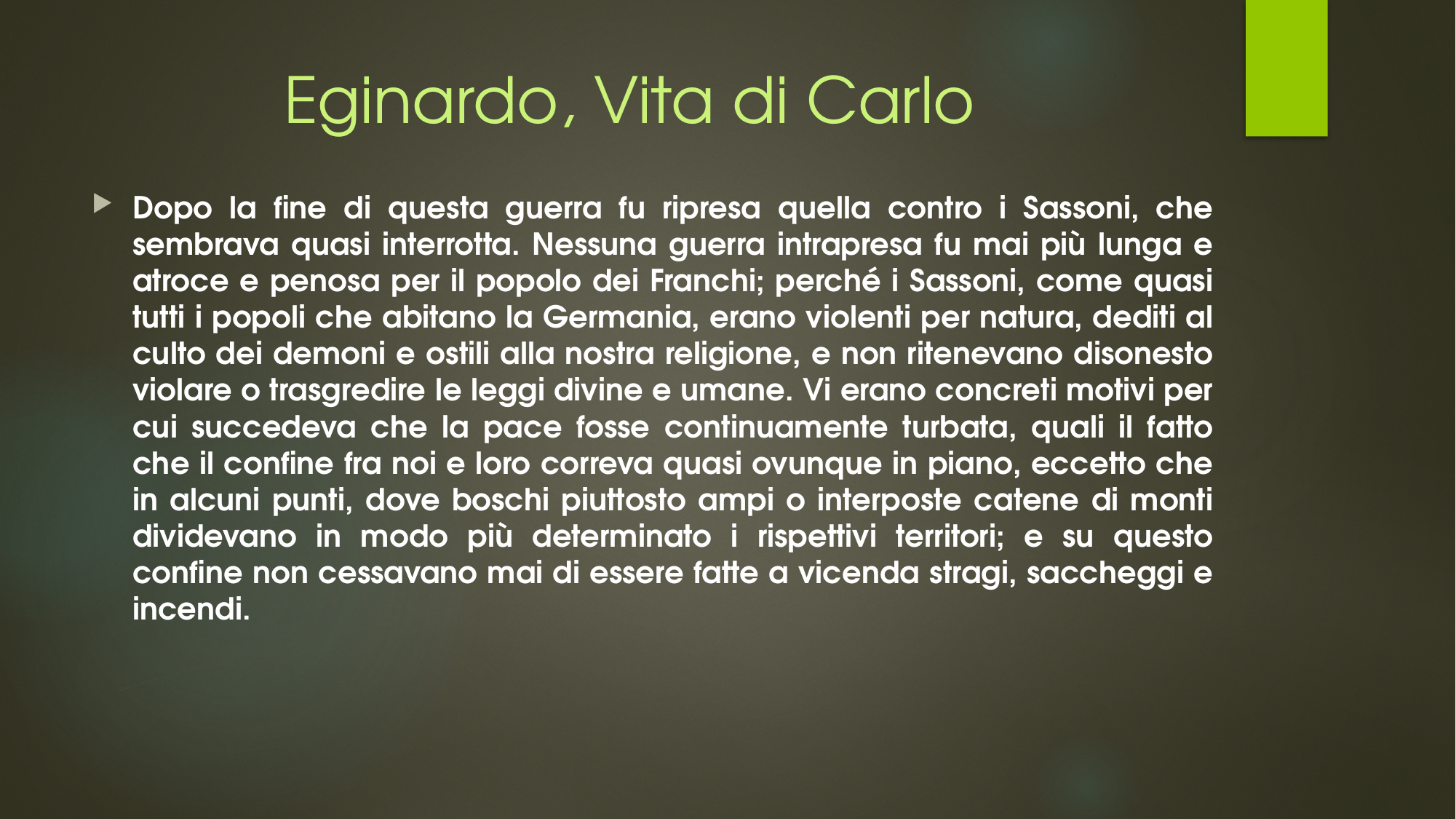

# Eginardo, Vita di Carlo
Dopo la fine di questa guerra fu ripresa quella contro i Sassoni, che sembrava quasi interrotta. Nessuna guerra intrapresa fu mai più lunga e atroce e penosa per il popolo dei Franchi; perché i Sassoni, come quasi tutti i popoli che abitano la Germania, erano violenti per natura, dediti al culto dei demoni e ostili alla nostra religione, e non ritenevano disonesto violare o trasgredire le leggi divine e umane. Vi erano concreti motivi per cui succedeva che la pace fosse continuamente turbata, quali il fatto che il confine fra noi e loro correva quasi ovunque in piano, eccetto che in alcuni punti, dove boschi piuttosto ampi o interposte catene di monti dividevano in modo più determinato i rispettivi territori; e su questo confine non cessavano mai di essere fatte a vicenda stragi, saccheggi e incendi.